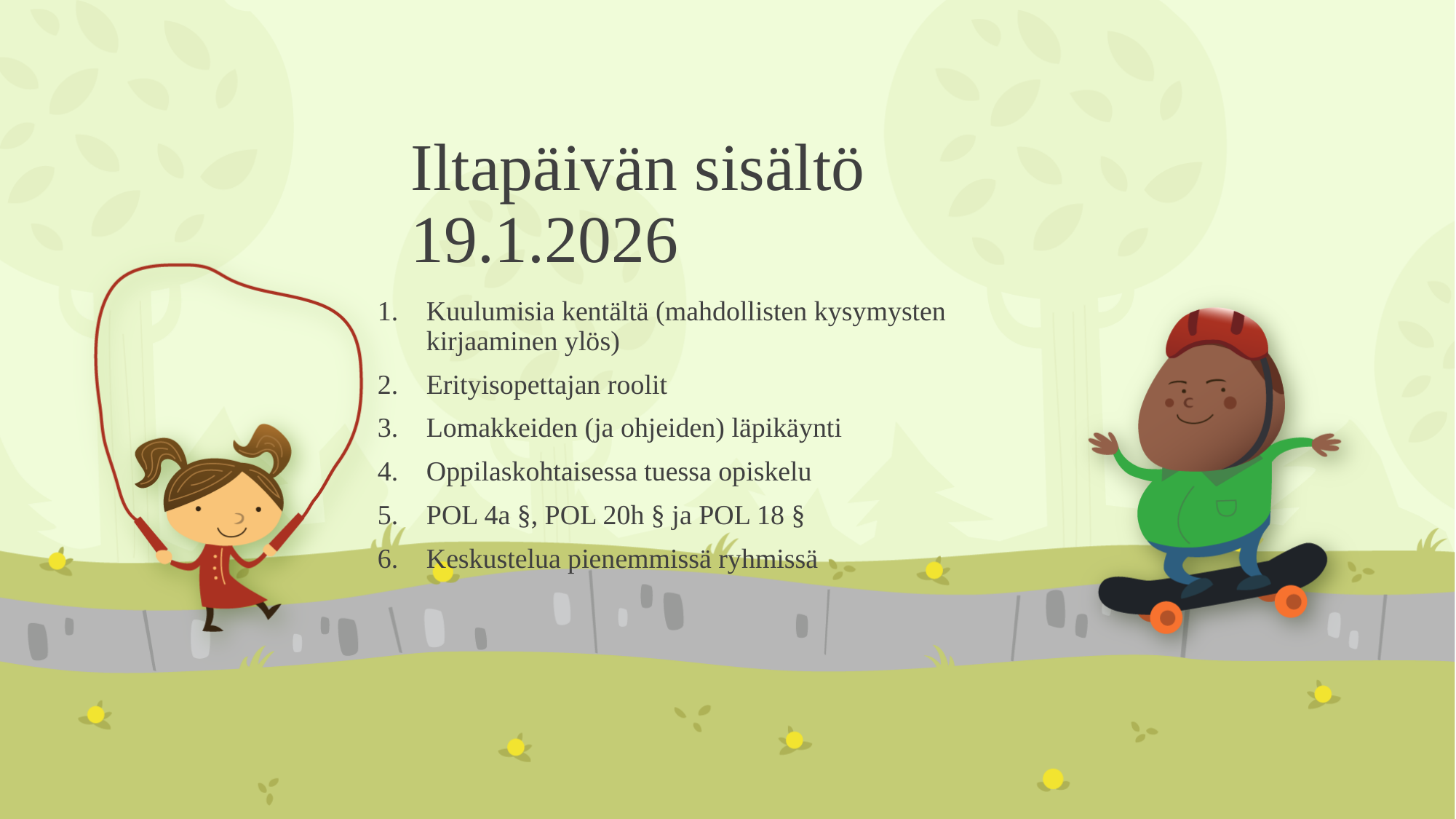

# Iltapäivän sisältö 19.1.2026
Kuulumisia kentältä (mahdollisten kysymysten kirjaaminen ylös)
Erityisopettajan roolit
Lomakkeiden (ja ohjeiden) läpikäynti
Oppilaskohtaisessa tuessa opiskelu
POL 4a §, POL 20h § ja POL 18 §
Keskustelua pienemmissä ryhmissä